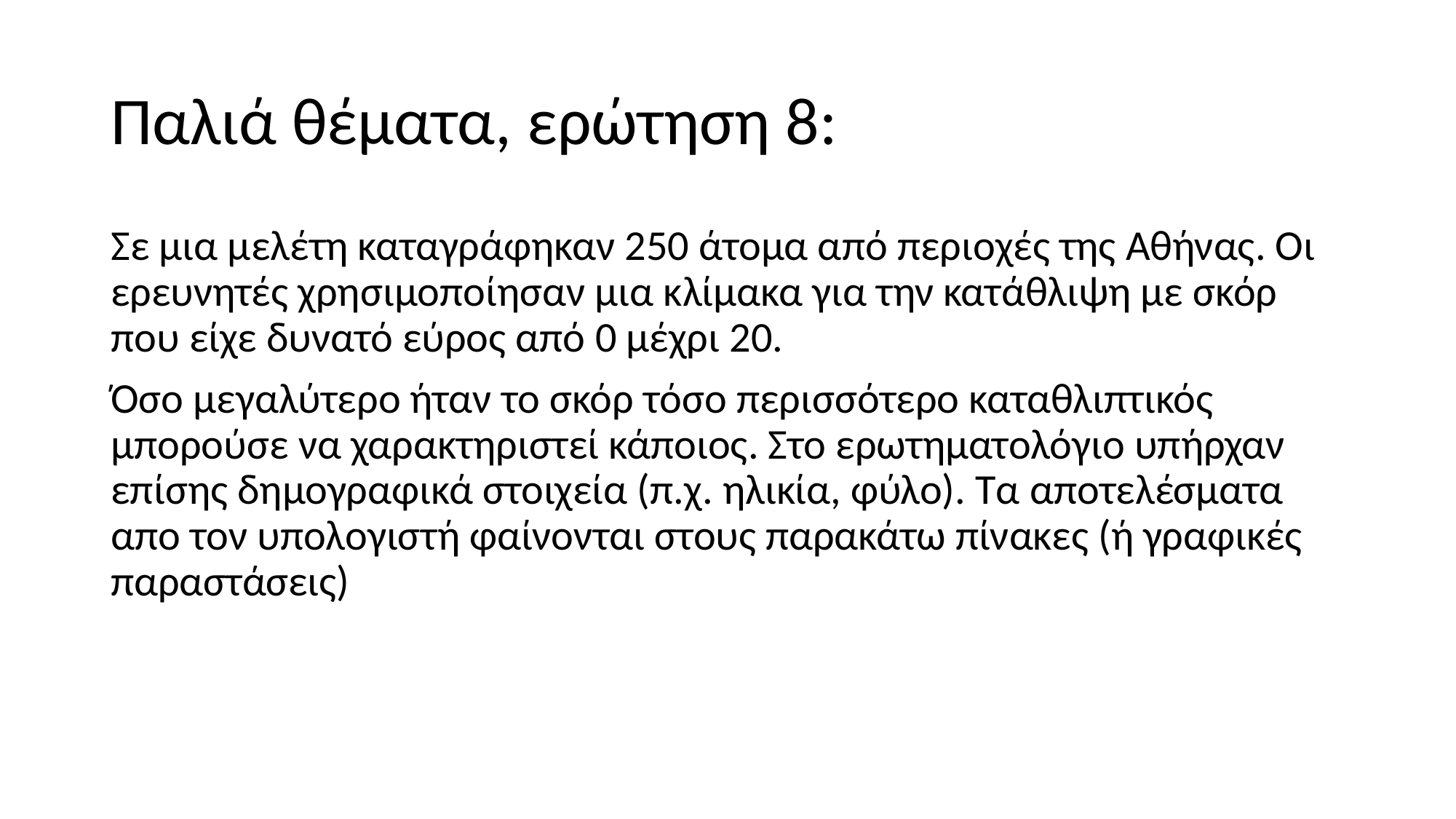

# Παλιά θέματα, ερώτηση 8:
Σε μια μελέτη καταγράφηκαν 250 άτομα από περιοχές της Αθήνας. Οι ερευνητές χρησιμοποίησαν μια κλίμακα για την κατάθλιψη με σκόρ που είχε δυνατό εύρος από 0 μέχρι 20.
Όσο μεγαλύτερο ήταν το σκόρ τόσο περισσότερο καταθλιπτικός μπορούσε να χαρακτηριστεί κάποιος. Στο ερωτηματολόγιο υπήρχαν επίσης δημογραφικά στοιχεία (π.χ. ηλικία, φύλο). Τα αποτελέσματα απο τον υπολογιστή φαίνονται στους παρακάτω πίνακες (ή γραφικές παραστάσεις)